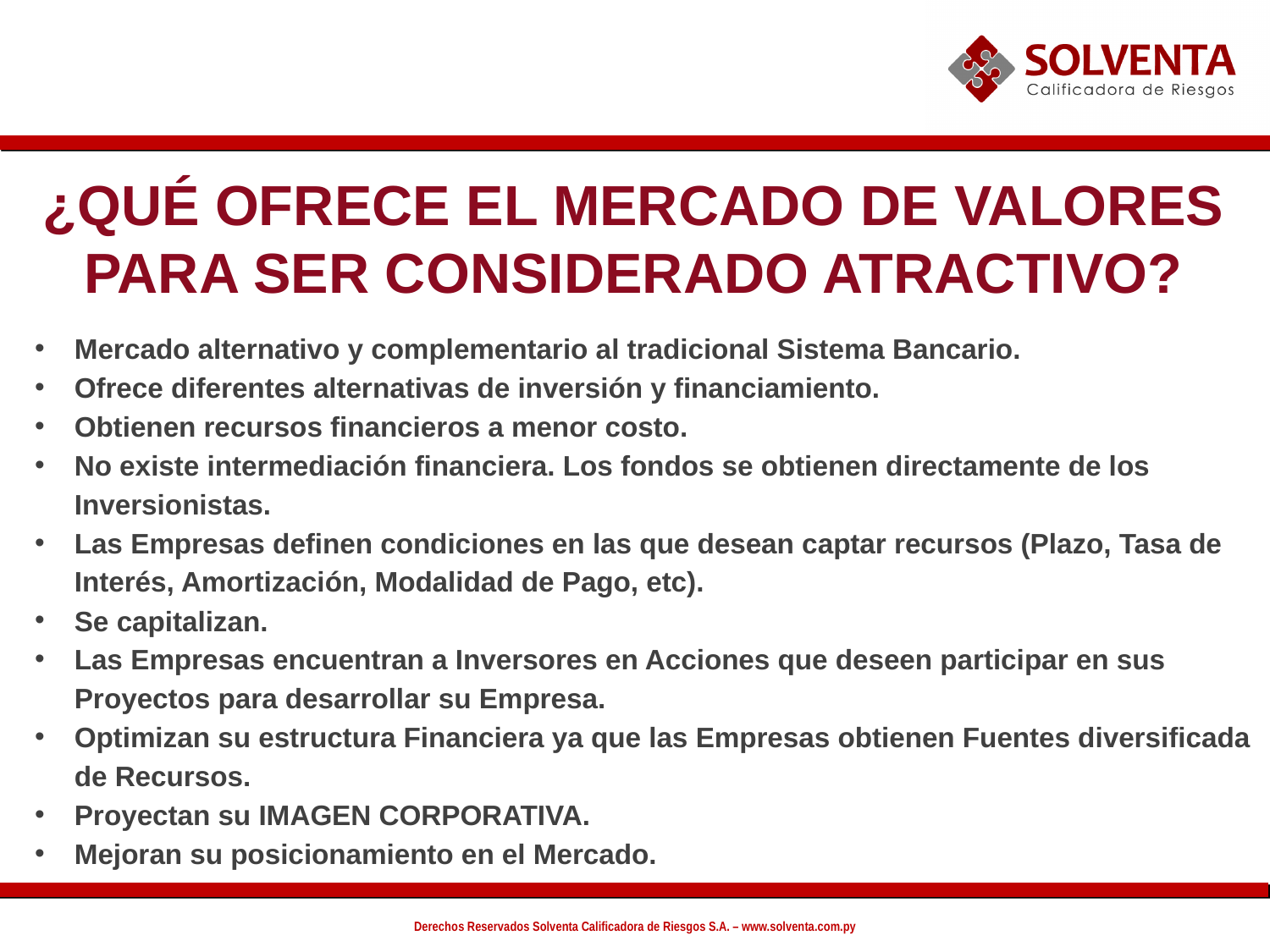

¿QUÉ OFRECE EL MERCADO DE VALORES PARA SER CONSIDERADO ATRACTIVO?
Mercado alternativo y complementario al tradicional Sistema Bancario.
Ofrece diferentes alternativas de inversión y financiamiento.
Obtienen recursos financieros a menor costo.
No existe intermediación financiera. Los fondos se obtienen directamente de los Inversionistas.
Las Empresas definen condiciones en las que desean captar recursos (Plazo, Tasa de Interés, Amortización, Modalidad de Pago, etc).
Se capitalizan.
Las Empresas encuentran a Inversores en Acciones que deseen participar en sus Proyectos para desarrollar su Empresa.
Optimizan su estructura Financiera ya que las Empresas obtienen Fuentes diversificada de Recursos.
Proyectan su IMAGEN CORPORATIVA.
Mejoran su posicionamiento en el Mercado.